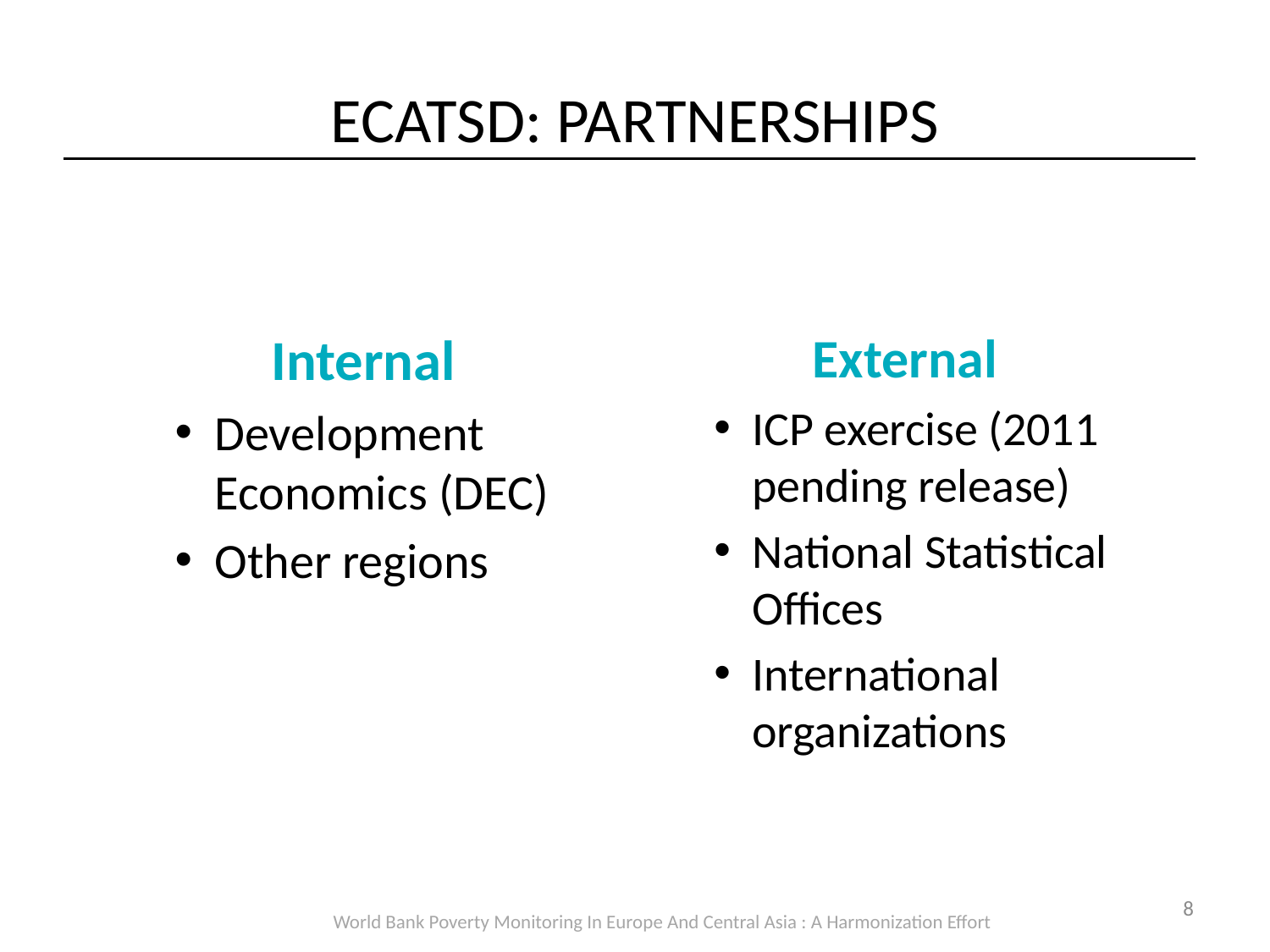

# ECATSD: PARTNERSHIPS
Internal
Development Economics (DEC)
Other regions
External
ICP exercise (2011 pending release)
National Statistical Offices
International organizations
8
World Bank Poverty Monitoring In Europe And Central Asia : A Harmonization Effort